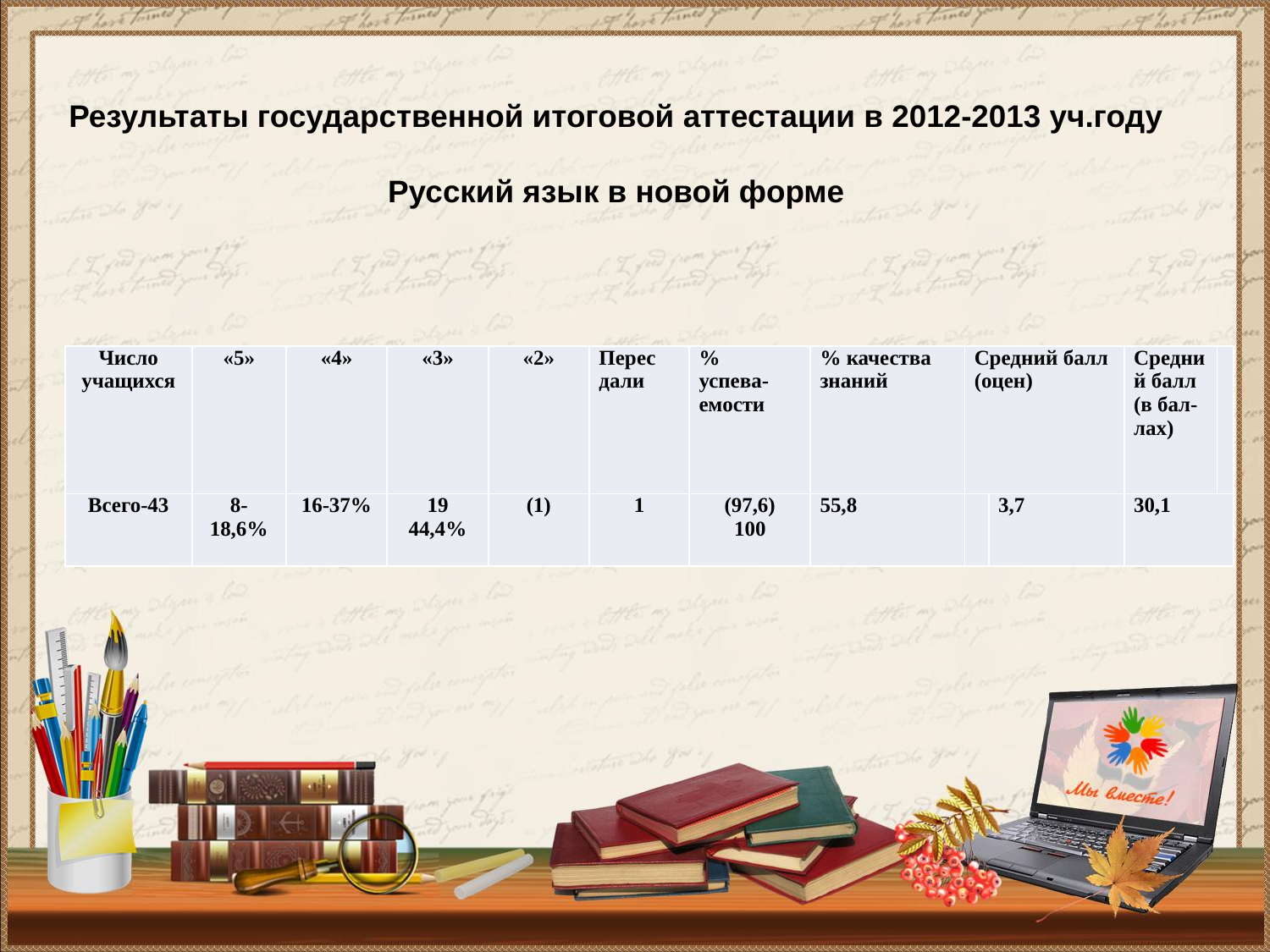

# Результаты государственной итоговой аттестации в 2012-2013 уч.году Русский язык в новой форме
| Число учащихся | «5» | «4» | «3» | «2» | Перес дали | % успева- емости | % качества знаний | Средний балл (оцен) |  | Средний балл (в бал- лах) |  |
| --- | --- | --- | --- | --- | --- | --- | --- | --- | --- | --- | --- |
| Всего-43 | 8-18,6% | 16-37% | 19 44,4% | (1) | 1 | (97,6) 100 | 55,8 |  | 3,7 | 30,1 |  |